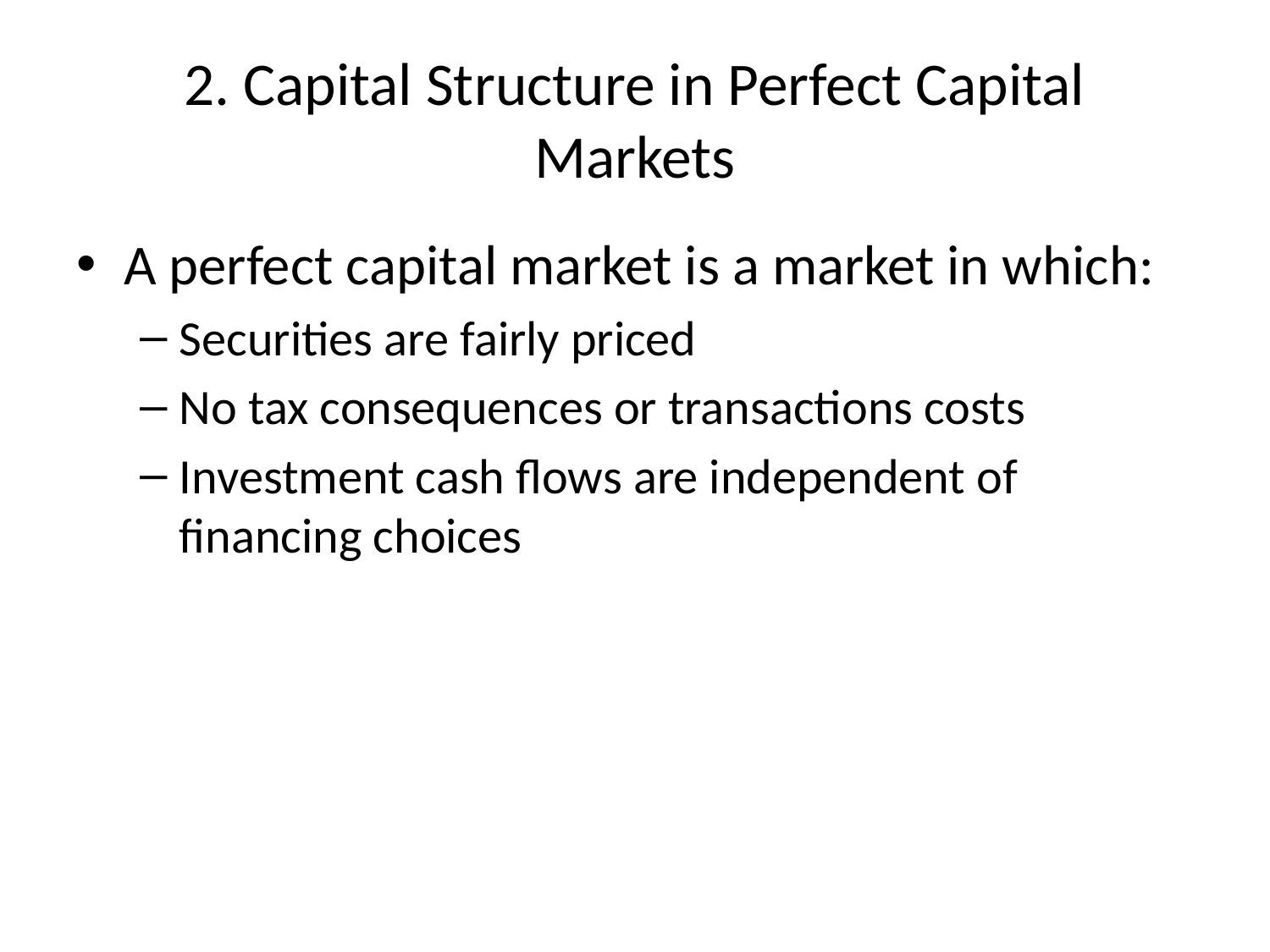

# 2. Capital Structure in Perfect Capital Markets
A perfect capital market is a market in which:
Securities are fairly priced
No tax consequences or transactions costs
Investment cash flows are independent of financing choices